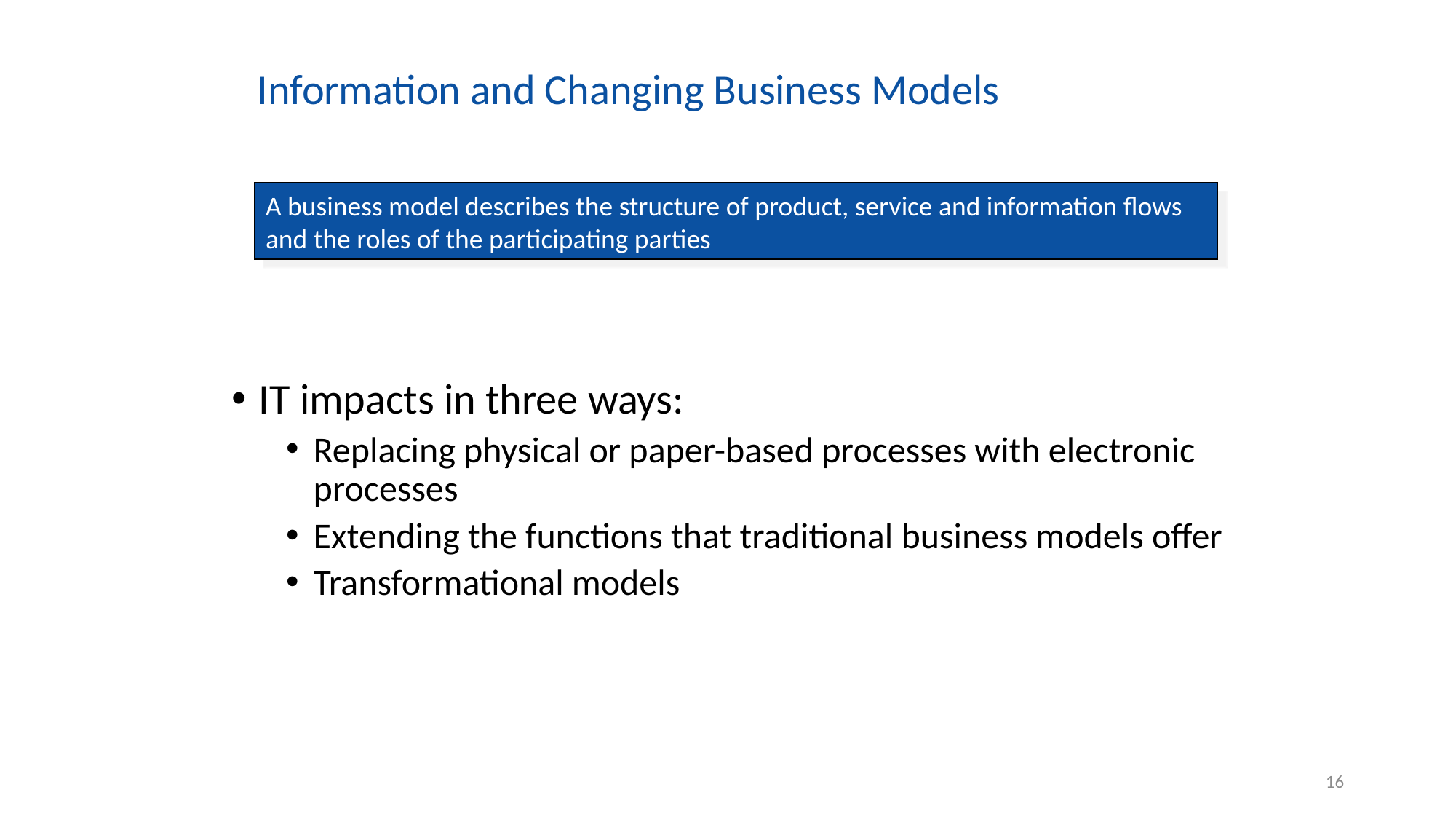

# Information and Changing Business Models
A business model describes the structure of product, service and information flows and the roles of the participating parties
IT impacts in three ways:
Replacing physical or paper-based processes with electronic processes
Extending the functions that traditional business models offer
Transformational models
16